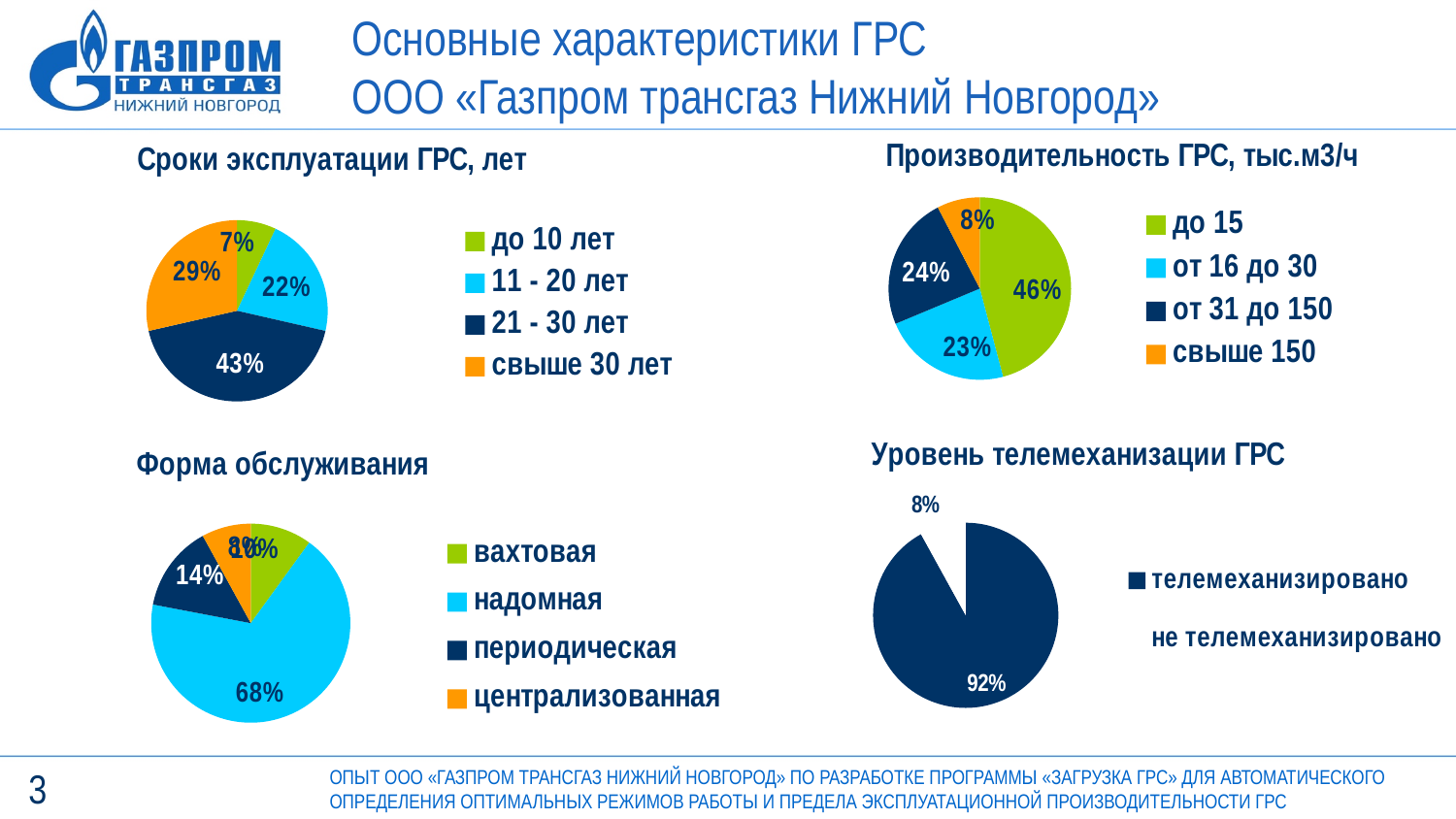

Основные характеристики ГРС
ООО «Газпром трансгаз Нижний Новгород»

### Chart: Производительность ГРС, тыс.м3/ч

| Category | Возрастная структура газопроводов |
|---|---|
| до 15                           | 0.45896656534954405 |
| от 16 до 30 | 0.22796352583586627 |
| от 31 до 150           | 0.23708206686930092 |
| свыше 150                 | 0.07598784194528875 |

### Chart: Сроки эксплуатации ГРС, лет

| Category | Распределение ГРС по сроку эксплуатации |
|---|---|
| до 10 лет | 0.06990881458966565 |
| 11 - 20 лет | 0.21580547112462006 |
| 21 - 30 лет | 0.42857142857142855 |
| свыше 30 лет | 0.2857142857142857 |

### Chart: Уровень телемеханизации ГРС

| Category | Телемеханизировано |
|---|---|
| телемеханизировано | 0.918 |
| не телемеханизировано | 0.08 |

### Chart: Форма обслуживания

| Category | Распределение ГРС по сроку эксплуатации |
|---|---|
| вахтовая | 0.1 |
| надомная | 0.68 |
| периодическая | 0.14 |
| централизованная | 0.08 |
ОПЫТ ООО «ГАЗПРОМ ТРАНСГАЗ НИЖНИЙ НОВГОРОД» ПО РАЗРАБОТКЕ ПРОГРАММЫ «ЗАГРУЗКА ГРС» ДЛЯ АВТОМАТИЧЕСКОГО ОПРЕДЕЛЕНИЯ ОПТИМАЛЬНЫХ РЕЖИМОВ РАБОТЫ И ПРЕДЕЛА ЭКСПЛУАТАЦИОННОЙ ПРОИЗВОДИТЕЛЬНОСТИ ГРС
3